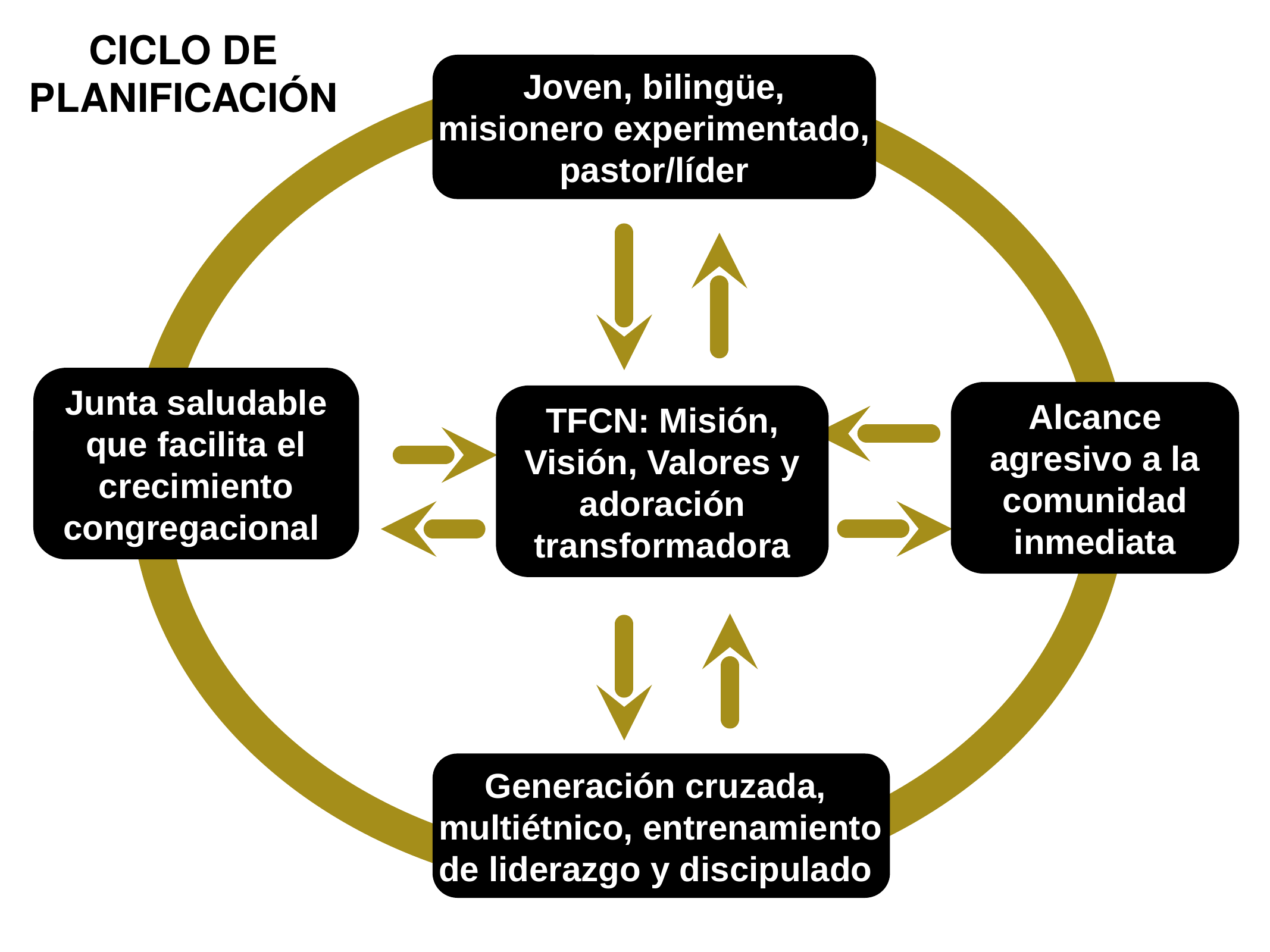

CICLO DE PLANIFICACIÓN

Joven, bilingüe,
misionero experimentado,
 pastor/líder

Junta saludable que facilita el crecimiento congregacional

Alcance agresivo a la comunidad inmediata

TFCN: Misión, Visión, Valores y adoración transformadora

Generación cruzada,
 multiétnico, entrenamiento de liderazgo y discipulado